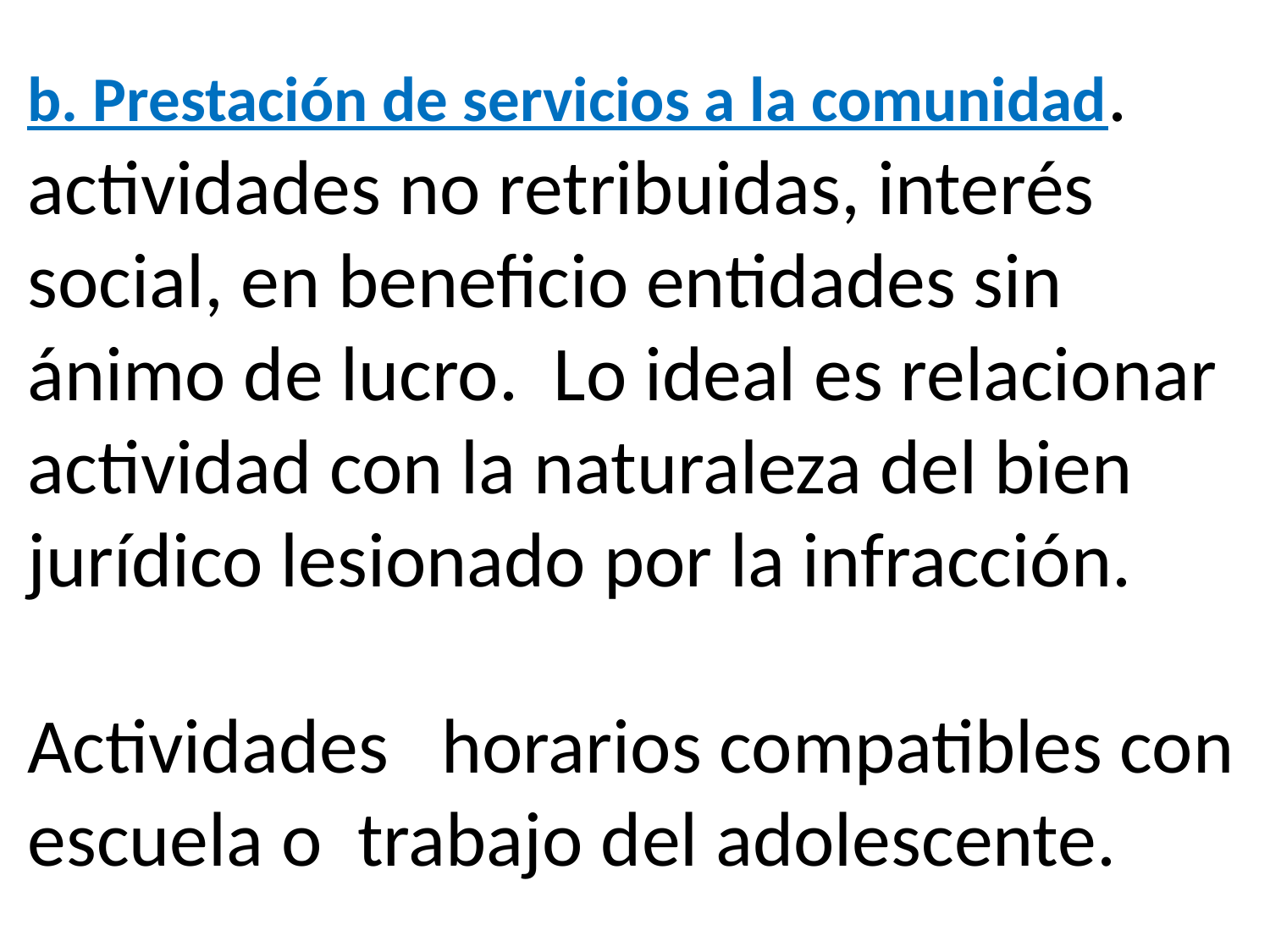

b. Prestación de servicios a la comunidad.
actividades no retribuidas, interés social, en beneficio entidades sin ánimo de lucro.  Lo ideal es relacionar actividad con la naturaleza del bien jurídico lesionado por la infracción.

Actividades   horarios compatibles con escuela o  trabajo del adolescente.